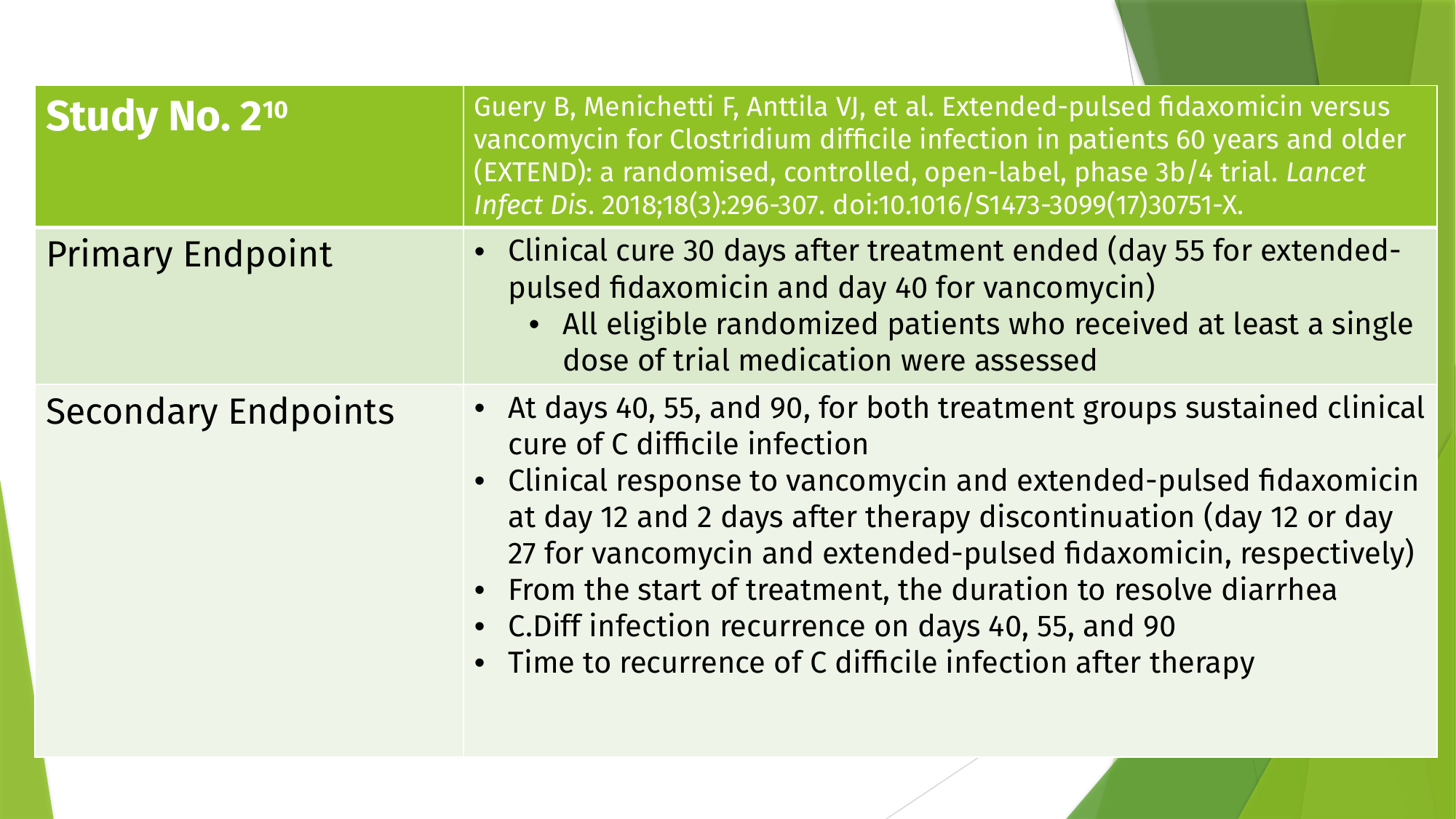

| Study No. 210 | Guery B, Menichetti F, Anttila VJ, et al. Extended-pulsed fidaxomicin versus vancomycin for Clostridium difficile infection in patients 60 years and older (EXTEND): a randomised, controlled, open-label, phase 3b/4 trial. Lancet Infect Dis. 2018;18(3):296-307. doi:10.1016/S1473-3099(17)30751-X. |
| --- | --- |
| Primary Endpoint | Clinical cure 30 days after treatment ended (day 55 for extended-pulsed fidaxomicin and day 40 for vancomycin) All eligible randomized patients who received at least a single dose of trial medication were assessed |
| Secondary Endpoints | At days 40, 55, and 90, for both treatment groups sustained clinical cure of C difficile infection Clinical response to vancomycin and extended-pulsed fidaxomicin at day 12 and 2 days after therapy discontinuation (day 12 or day 27 for vancomycin and extended-pulsed fidaxomicin, respectively) From the start of treatment, the duration to resolve diarrhea C.Diff infection recurrence on days 40, 55, and 90 Time to recurrence of C difficile infection after therapy |